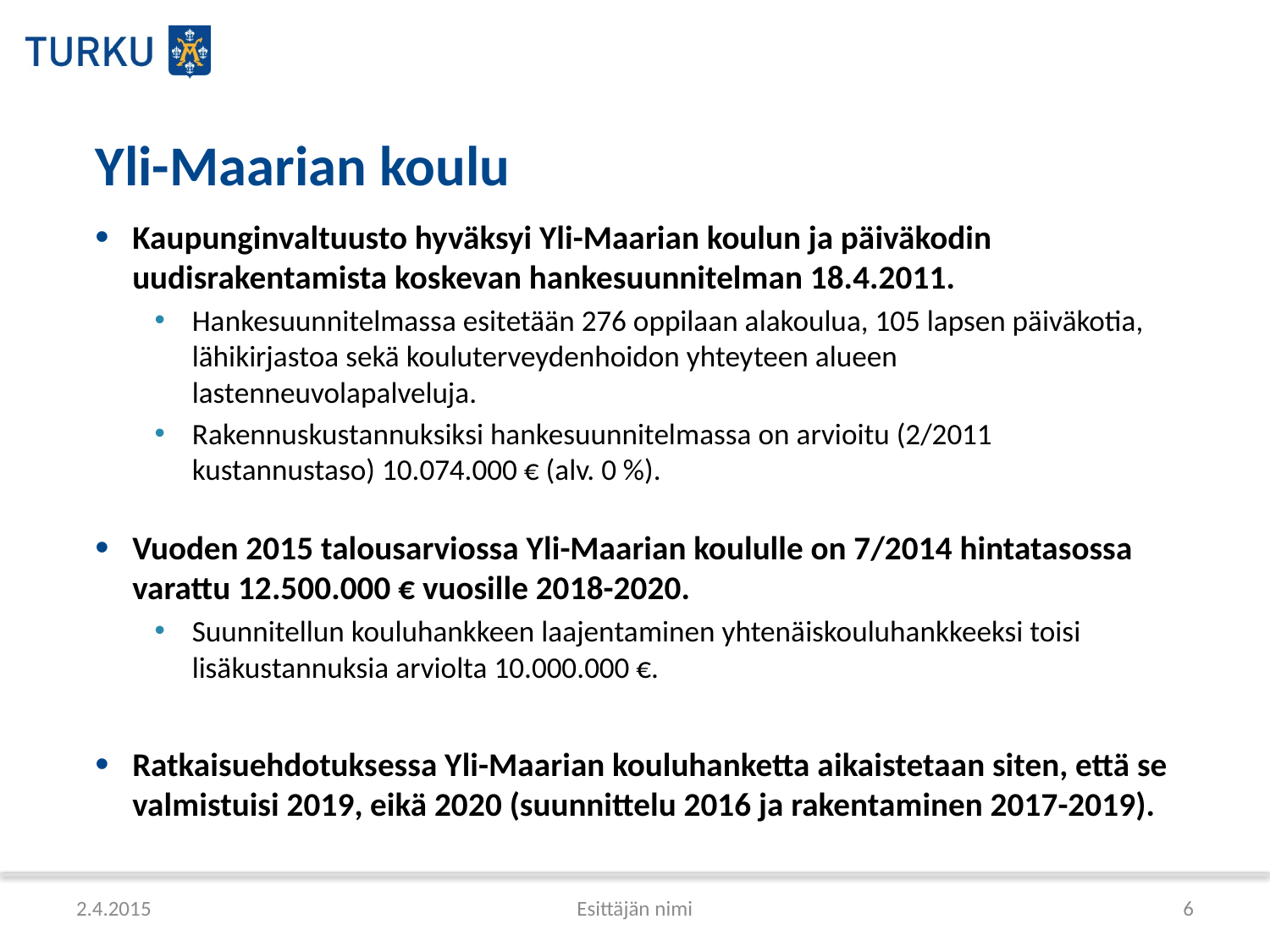

# Yli-Maarian koulu
Kaupunginvaltuusto hyväksyi Yli-Maarian koulun ja päiväkodin uudisrakentamista koskevan hankesuunnitelman 18.4.2011.
Hankesuunnitelmassa esitetään 276 oppilaan alakoulua, 105 lapsen päiväkotia, lähikirjastoa sekä kouluterveydenhoidon yhteyteen alueen lastenneuvolapalveluja.
Rakennuskustannuksiksi hankesuunnitelmassa on arvioitu (2/2011 kustannustaso) 10.074.000 € (alv. 0 %).

Vuoden 2015 talousarviossa Yli-Maarian koululle on 7/2014 hintatasossa varattu 12.500.000 € vuosille 2018-2020.
Suunnitellun kouluhankkeen laajentaminen yhtenäiskouluhankkeeksi toisi lisäkustannuksia arviolta 10.000.000 €.

Ratkaisuehdotuksessa Yli-Maarian kouluhanketta aikaistetaan siten, että se valmistuisi 2019, eikä 2020 (suunnittelu 2016 ja rakentaminen 2017-2019).

2.4.2015
Esittäjän nimi
6